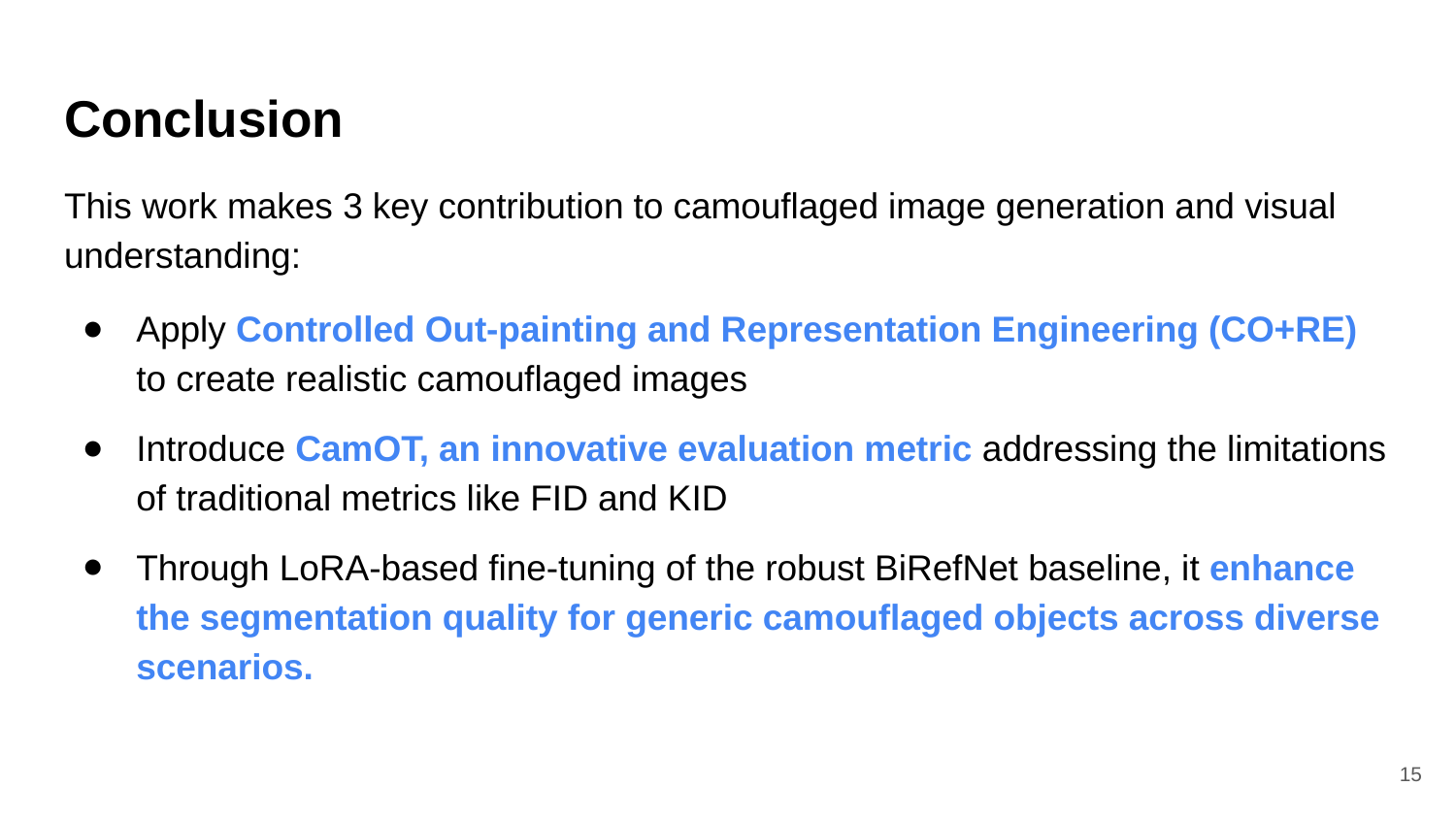

# Conclusion
This work makes 3 key contribution to camouflaged image generation and visual understanding:
Apply Controlled Out-painting and Representation Engineering (CO+RE) to create realistic camouflaged images
Introduce CamOT, an innovative evaluation metric addressing the limitations of traditional metrics like FID and KID
Through LoRA-based fine-tuning of the robust BiRefNet baseline, it enhance the segmentation quality for generic camouflaged objects across diverse scenarios.
15